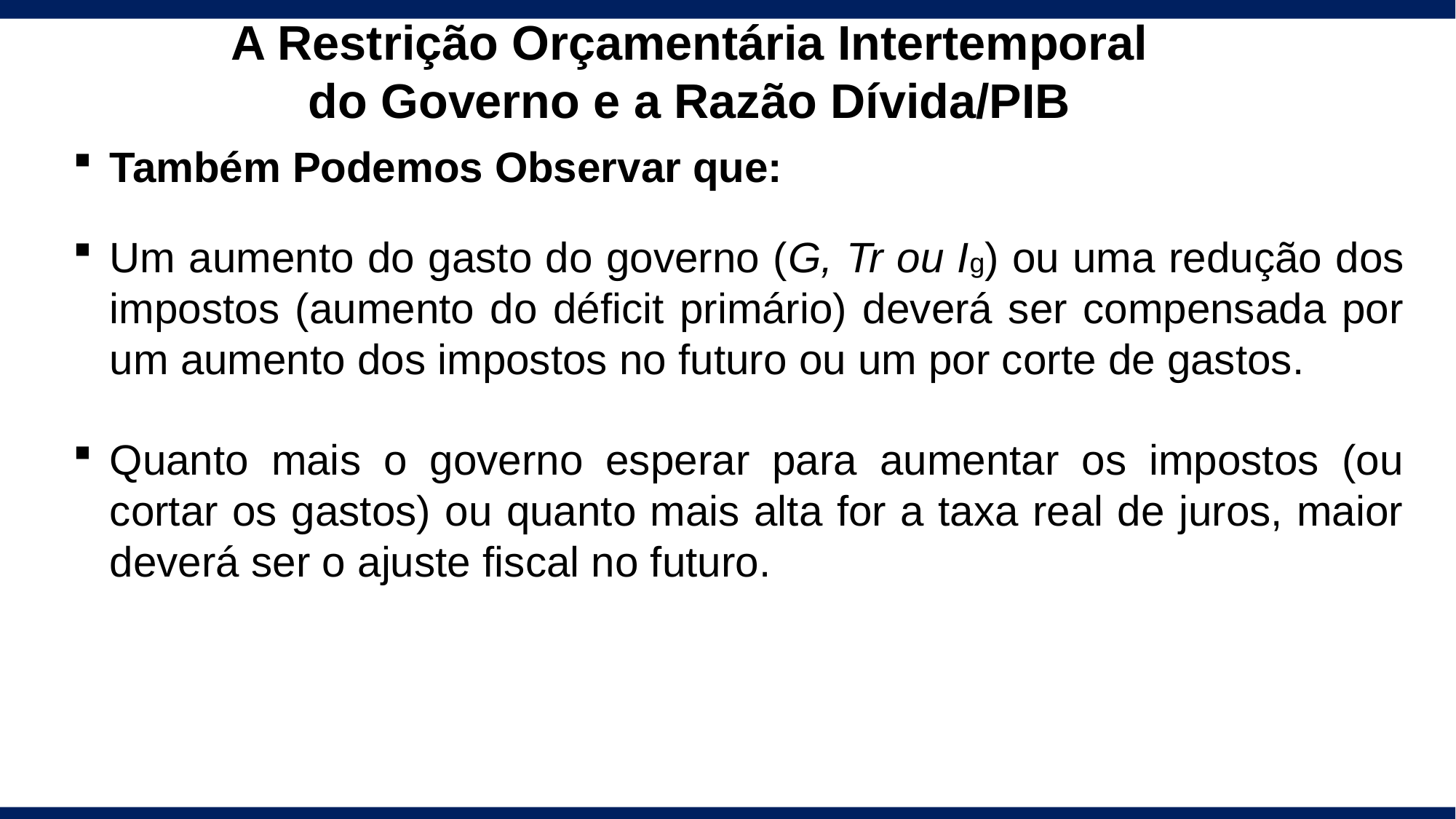

# A Restrição Orçamentária Intertemporal do Governo e a Razão Dívida/PIB
Também Podemos Observar que:

Um aumento do gasto do governo (G, Tr ou Ig) ou uma redução dos impostos (aumento do déficit primário) deverá ser compensada por um aumento dos impostos no futuro ou um por corte de gastos.

Quanto mais o governo esperar para aumentar os impostos (ou cortar os gastos) ou quanto mais alta for a taxa real de juros, maior deverá ser o ajuste fiscal no futuro.